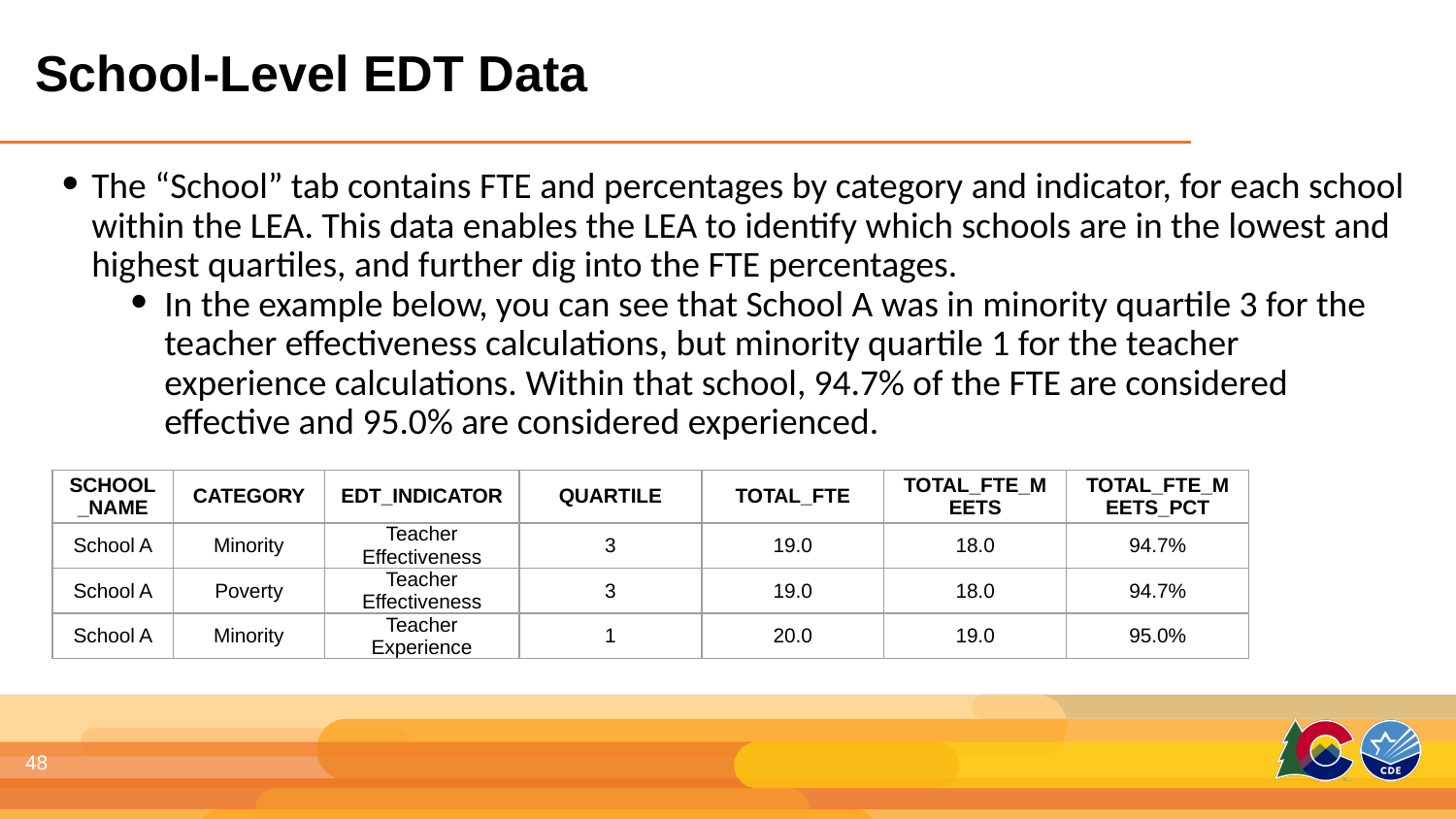

School-Level EDT Data
The “School” tab contains FTE and percentages by category and indicator, for each school within the LEA. This data enables the LEA to identify which schools are in the lowest and highest quartiles, and further dig into the FTE percentages.
In the example below, you can see that School A was in minority quartile 3 for the teacher effectiveness calculations, but minority quartile 1 for the teacher experience calculations. Within that school, 94.7% of the FTE are considered effective and 95.0% are considered experienced.
| SCHOOL\_NAME | CATEGORY | EDT\_INDICATOR | QUARTILE | TOTAL\_FTE | TOTAL\_FTE\_MEETS | TOTAL\_FTE\_MEETS\_PCT |
| --- | --- | --- | --- | --- | --- | --- |
| School A | Minority | Teacher Effectiveness | 3 | 19.0 | 18.0 | 94.7% |
| School A | Poverty | Teacher Effectiveness | 3 | 19.0 | 18.0 | 94.7% |
| School A | Minority | Teacher Experience | 1 | 20.0 | 19.0 | 95.0% |